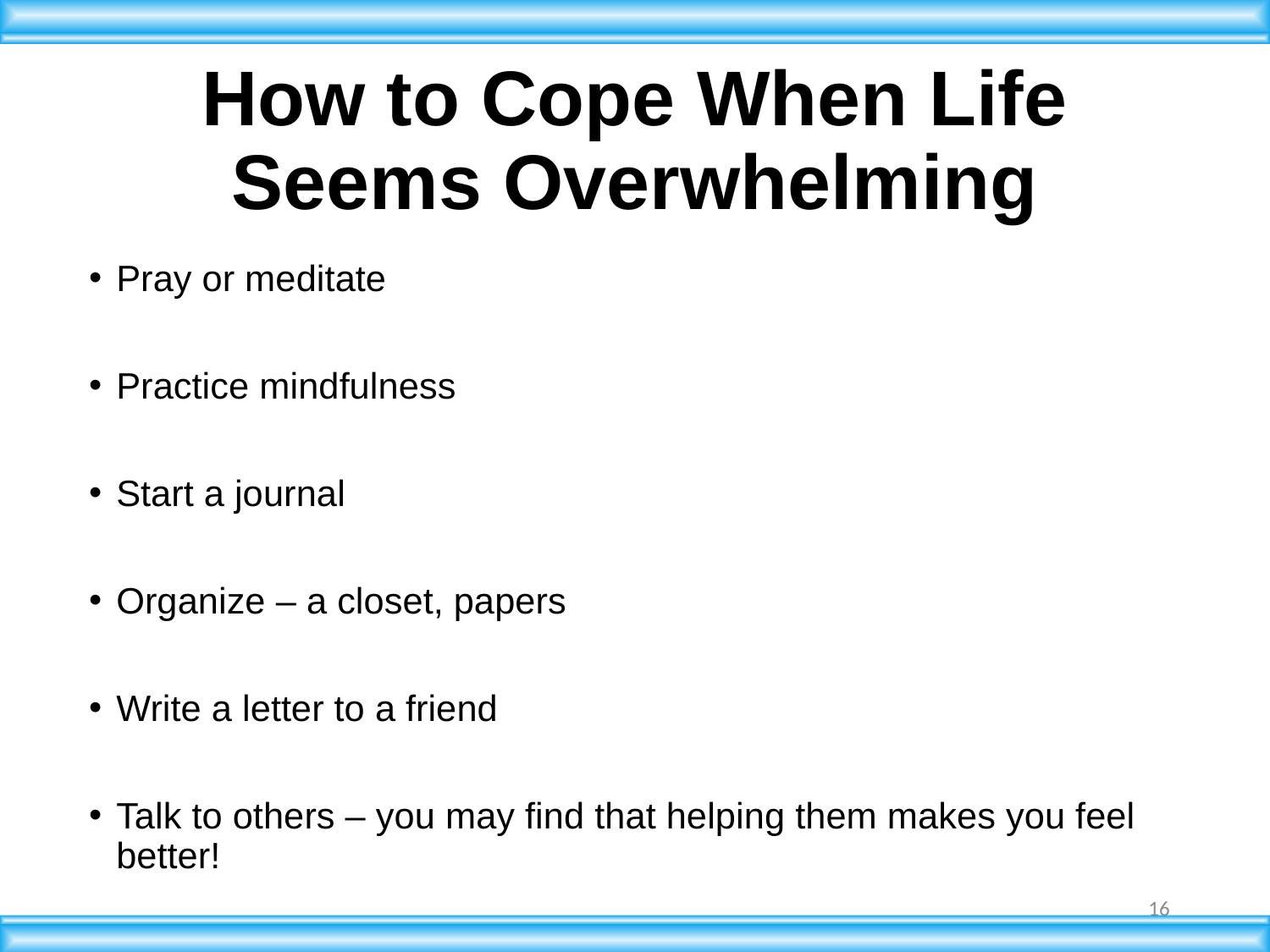

# How to Cope When Life Seems Overwhelming
Pray or meditate

Practice mindfulness

Start a journal

Organize – a closet, papers

Write a letter to a friend

Talk to others – you may find that helping them makes you feel better!

16